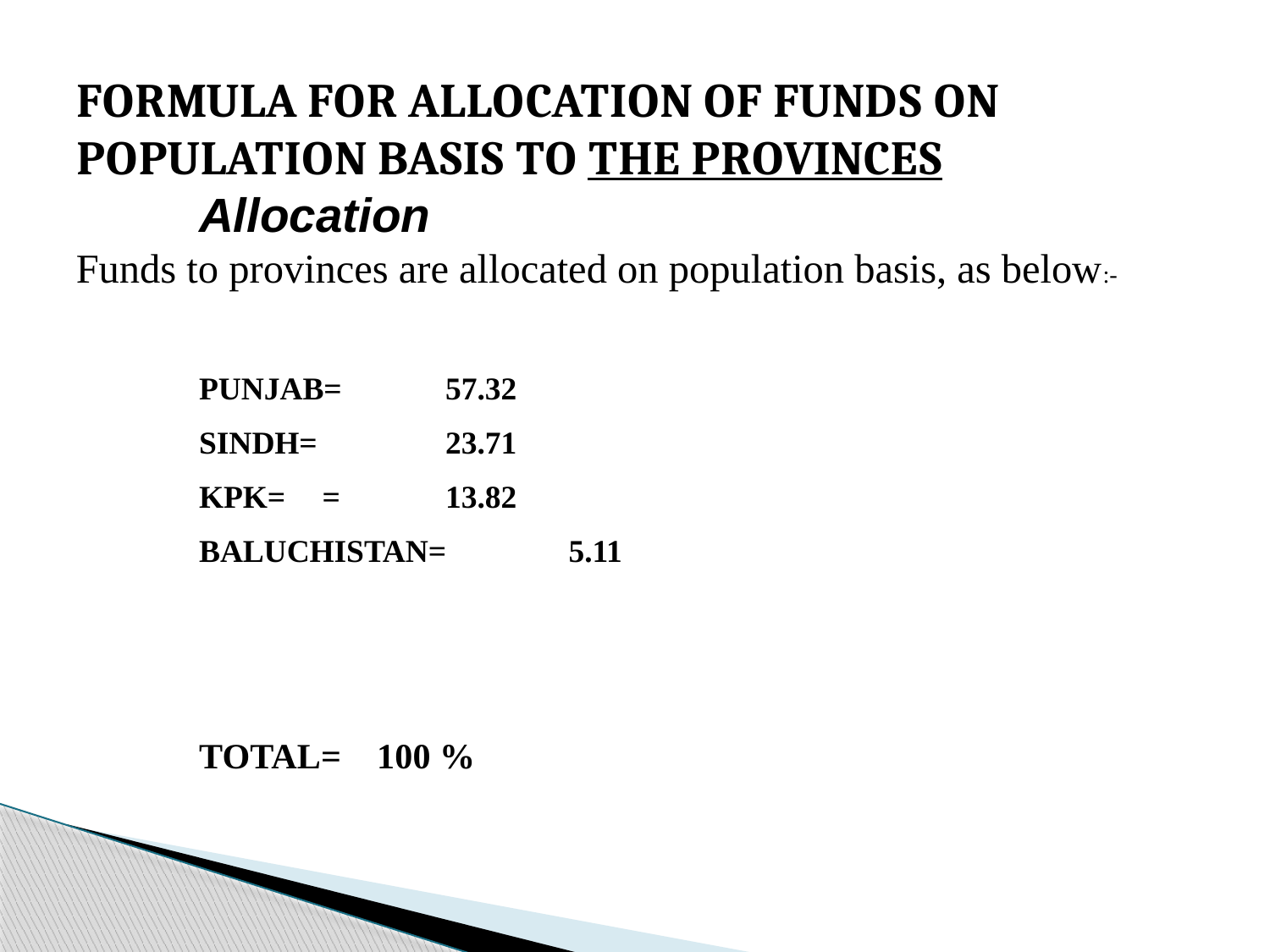

FORMULA FOR ALLOCATION OF FUNDS ON POPULATION BASIS TO THE PROVINCES
	Allocation
Funds to provinces are allocated on population basis, as below:-

	PUNJAB=  		57.32
	SINDH= 		23.71
	KPK= 	= 		13.82
	BALUCHISTAN= 	5.11

			TOTAL=    100 %